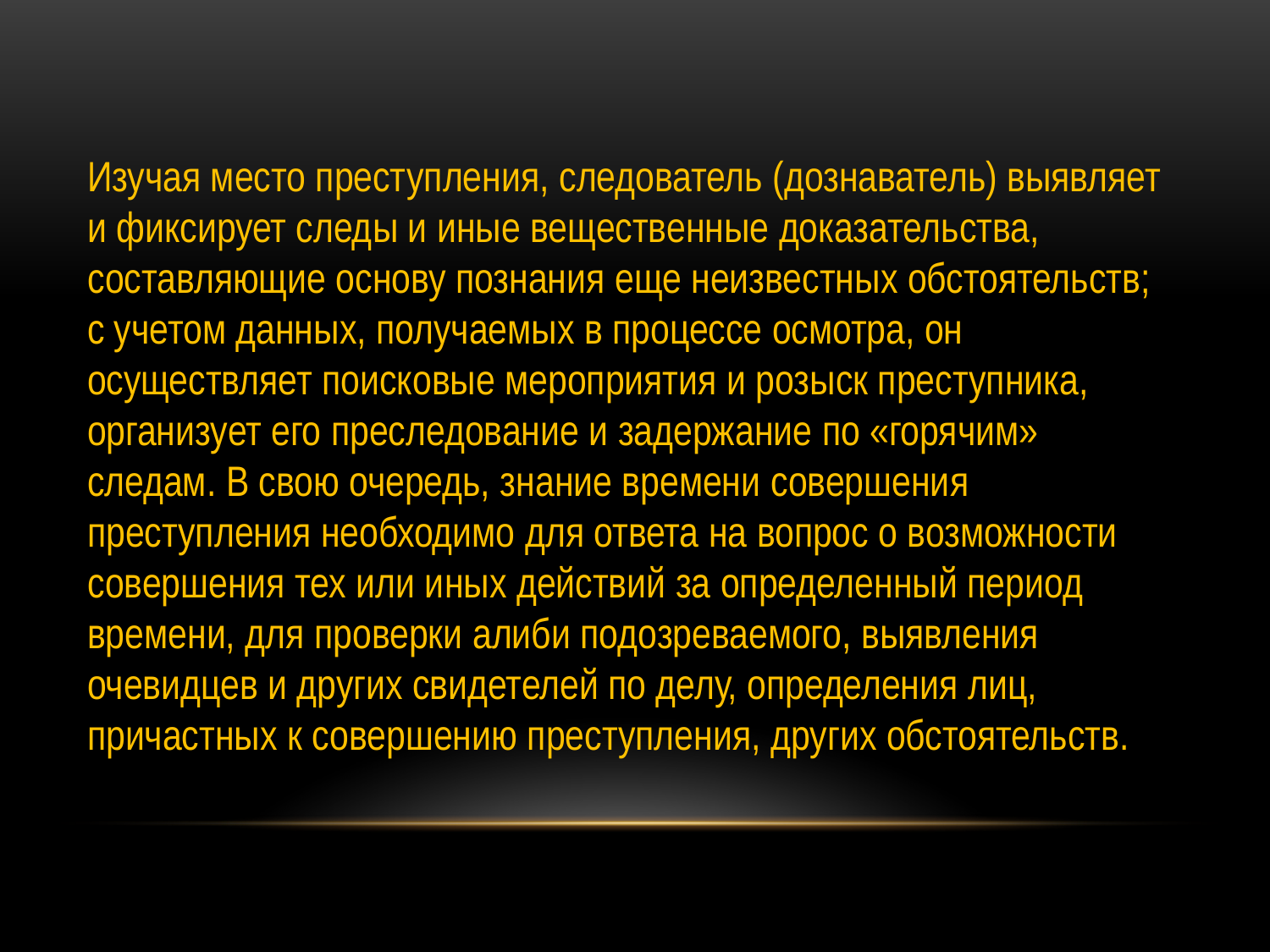

Изучая место преступления, следователь (дознаватель) выявляет и фиксирует следы и иные вещественные доказательства, составляющие основу познания еще неизвестных обстоятельств; с учетом данных, получаемых в процессе осмотра, он осуществляет поисковые мероприятия и розыск преступника, организует его преследование и задержание по «горячим» следам. В свою очередь, знание времени совершения преступления необходимо для ответа на вопрос о возможности совершения тех или иных действий за определенный период времени, для проверки алиби подозреваемого, выявления очевидцев и других свидетелей по делу, определения лиц, причастных к совершению преступления, других обстоятельств.